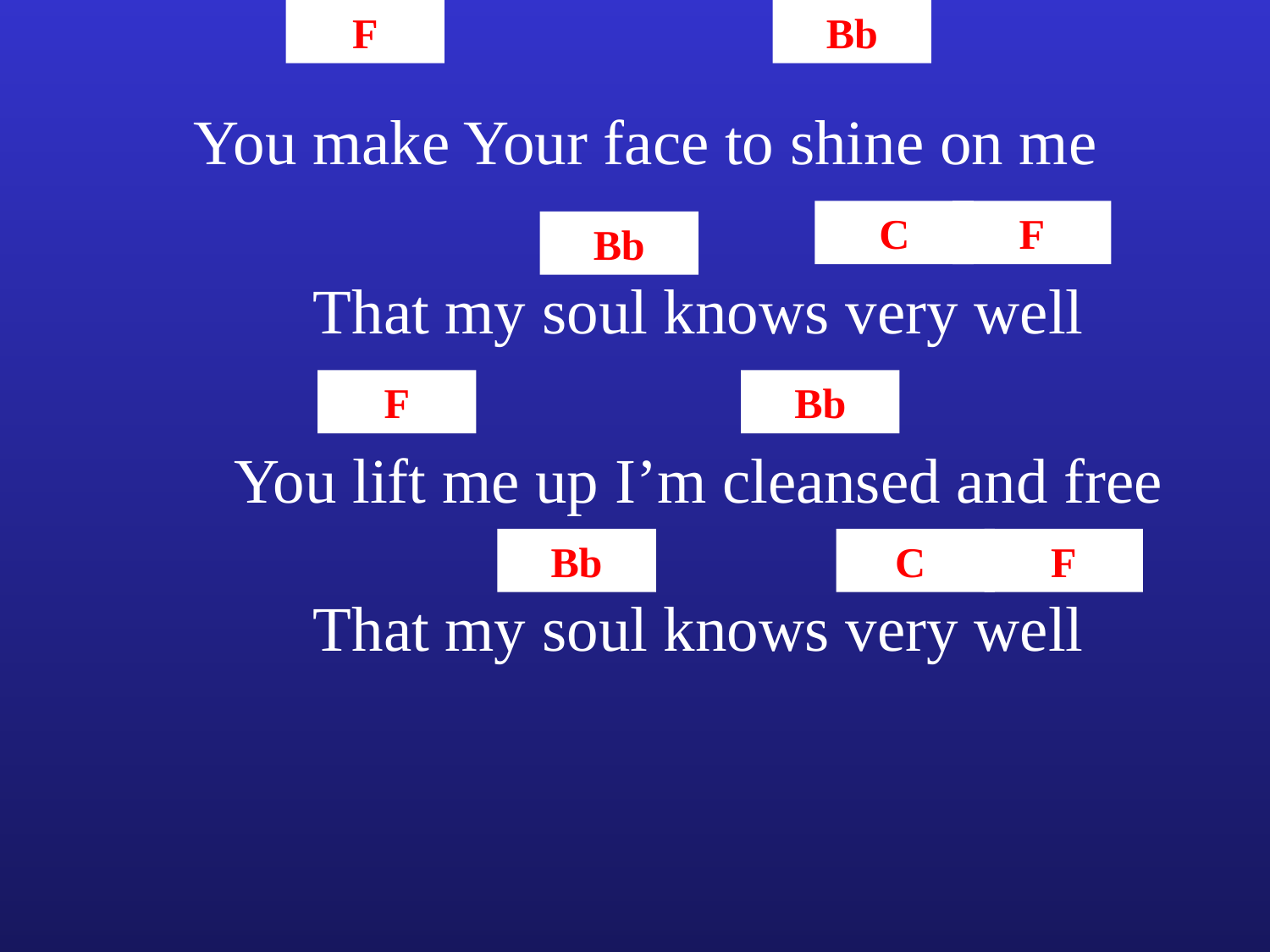

F
Bb
You make Your face to shine on me
C
F
Bb
That my soul knows very well
F
Bb
You lift me up I’m cleansed and free
Bb
C
F
That my soul knows very well